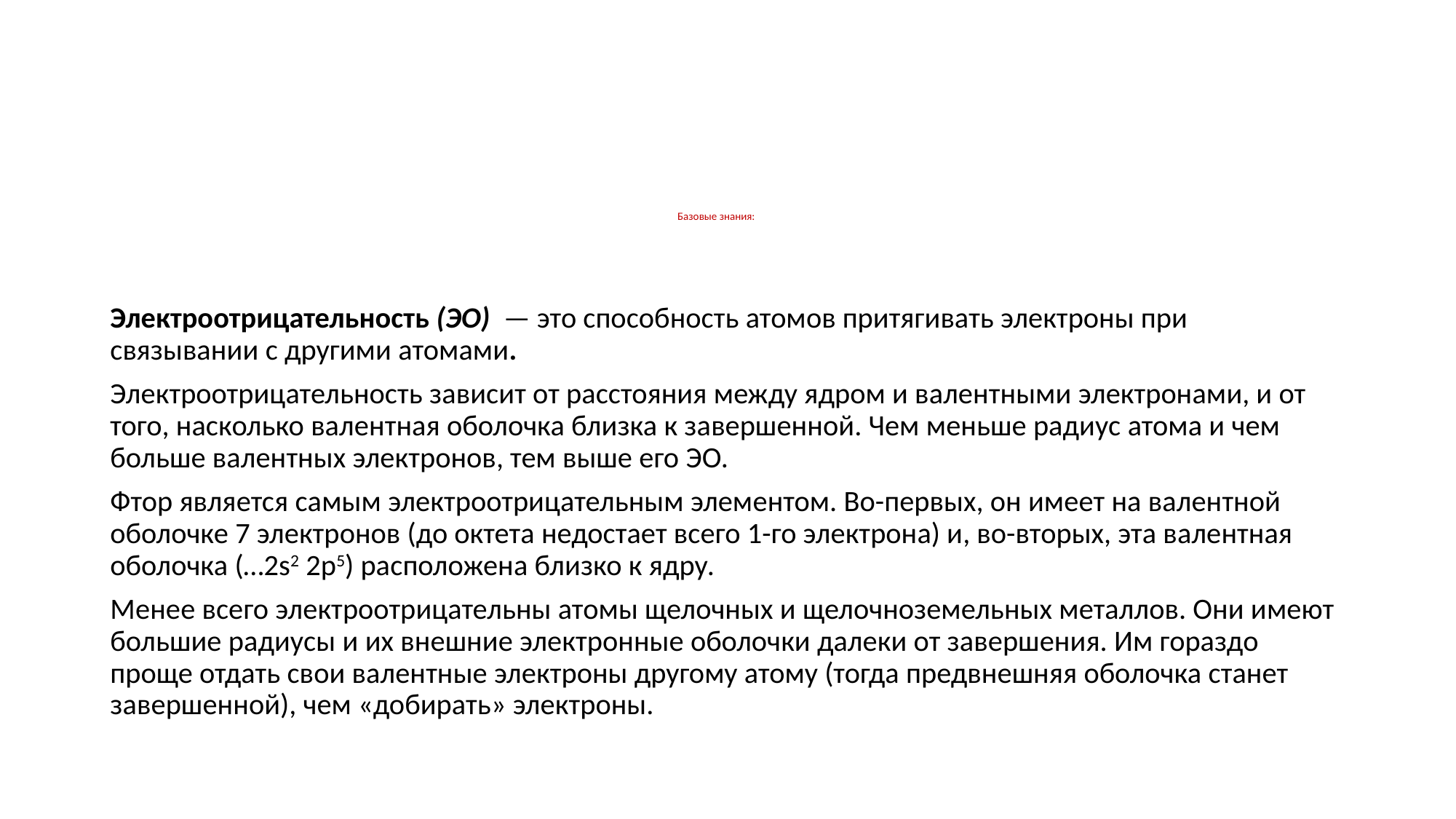

# Базовые знания:

Электроотрицательность (ЭО)  — это способность атомов притягивать электроны при связывании с другими атомами.
Электроотрицательность зависит от расстояния между ядром и валентными электронами, и от того, насколько валентная оболочка близка к завершенной. Чем меньше радиус атома и чем больше валентных электронов, тем выше его ЭО.
Фтор является самым электроотрицательным элементом. Во-первых, он имеет на валентной оболочке 7 электронов (до октета недостает всего 1-го электрона) и, во-вторых, эта валентная оболочка (…2s2 2p5) расположена близко к ядру.
Менее всего электроотрицательны атомы щелочных и щелочноземельных металлов. Они имеют большие радиусы и их внешние электронные оболочки далеки от завершения. Им гораздо проще отдать свои валентные электроны другому атому (тогда предвнешняя оболочка станет завершенной), чем «добирать» электроны.